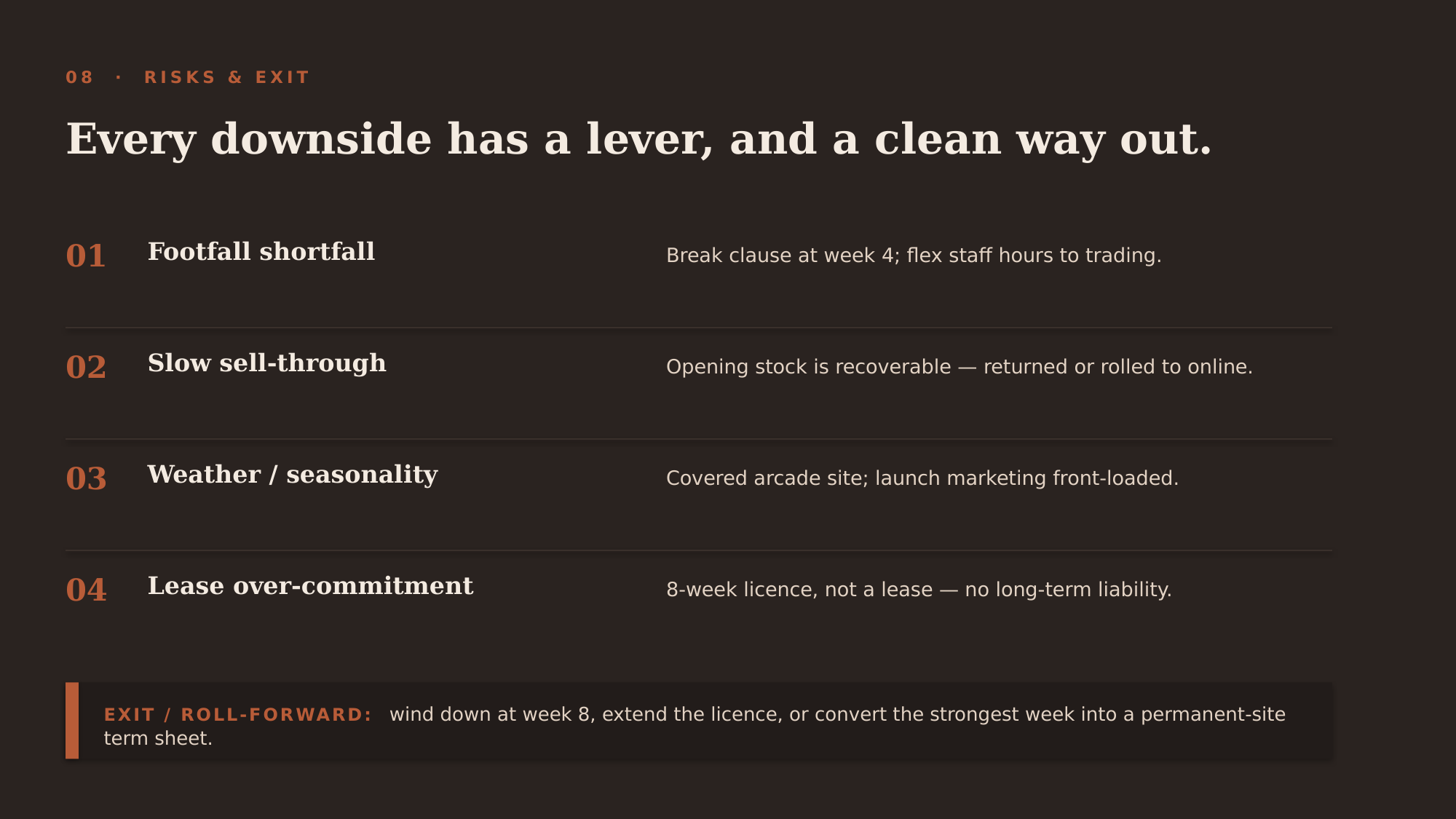

08  ·  RISKS & EXIT
Every downside has a lever, and a clean way out.
01
Footfall shortfall
Break clause at week 4; flex staff hours to trading.
02
Slow sell-through
Opening stock is recoverable — returned or rolled to online.
03
Weather / seasonality
Covered arcade site; launch marketing front-loaded.
04
Lease over-commitment
8-week licence, not a lease — no long-term liability.

EXIT / ROLL-FORWARD:  wind down at week 8, extend the licence, or convert the strongest week into a permanent-site term sheet.